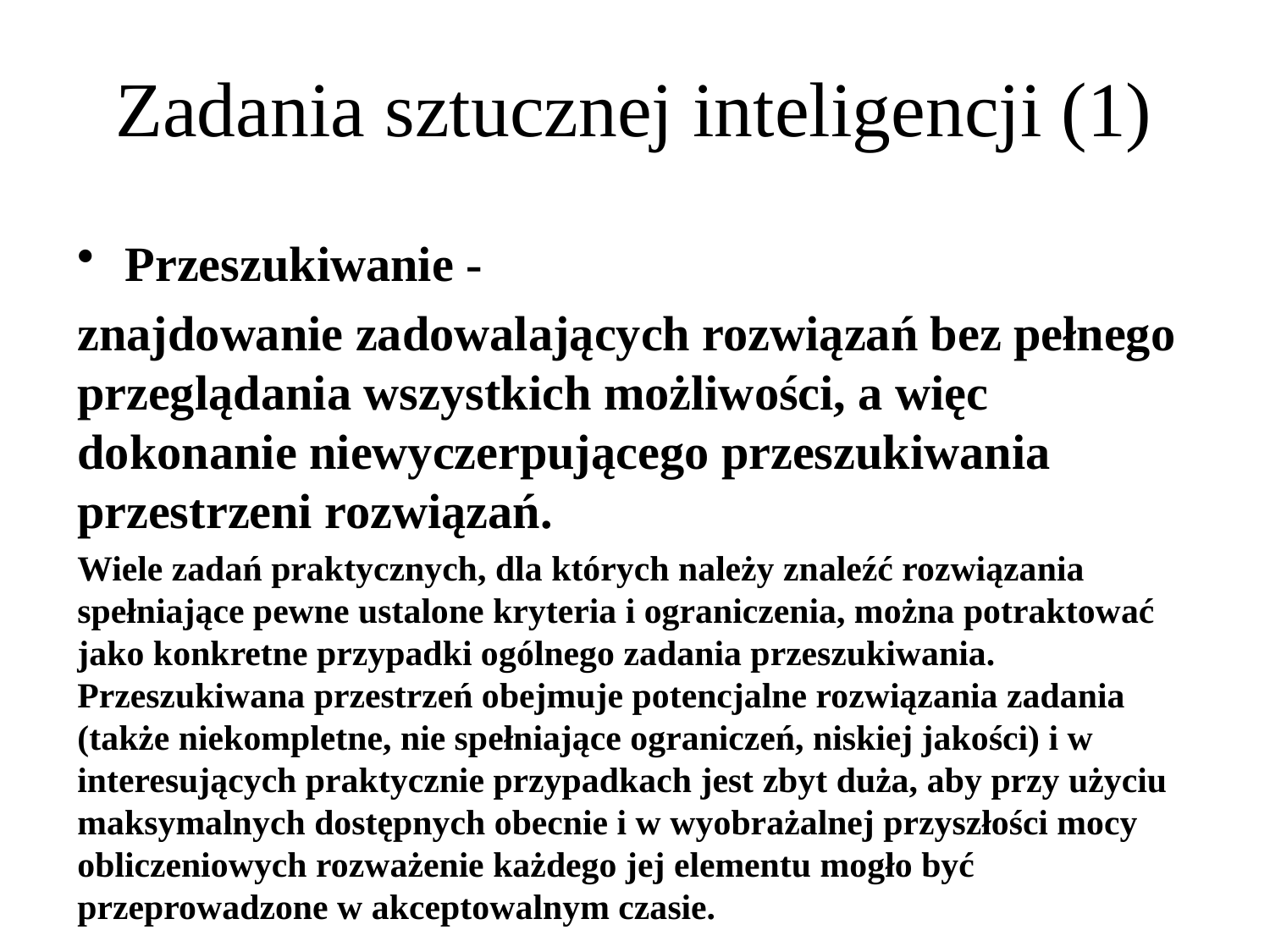

# Zadania sztucznej inteligencji (1)
Przeszukiwanie -
znajdowanie zadowalających rozwiązań bez pełnego przeglądania wszystkich możliwości, a więc dokonanie niewyczerpującego przeszukiwania przestrzeni rozwiązań.
Wiele zadań praktycznych, dla których należy znaleźć rozwiązania spełniające pewne ustalone kryteria i ograniczenia, można potraktować jako konkretne przypadki ogólnego zadania przeszukiwania. Przeszukiwana przestrzeń obejmuje potencjalne rozwiązania zadania (także niekompletne, nie spełniające ograniczeń, niskiej jakości) i w interesujących praktycznie przypadkach jest zbyt duża, aby przy użyciu maksymalnych dostępnych obecnie i w wyobrażalnej przyszłości mocy obliczeniowych rozważenie każdego jej elementu mogło być przeprowadzone w akceptowalnym czasie.